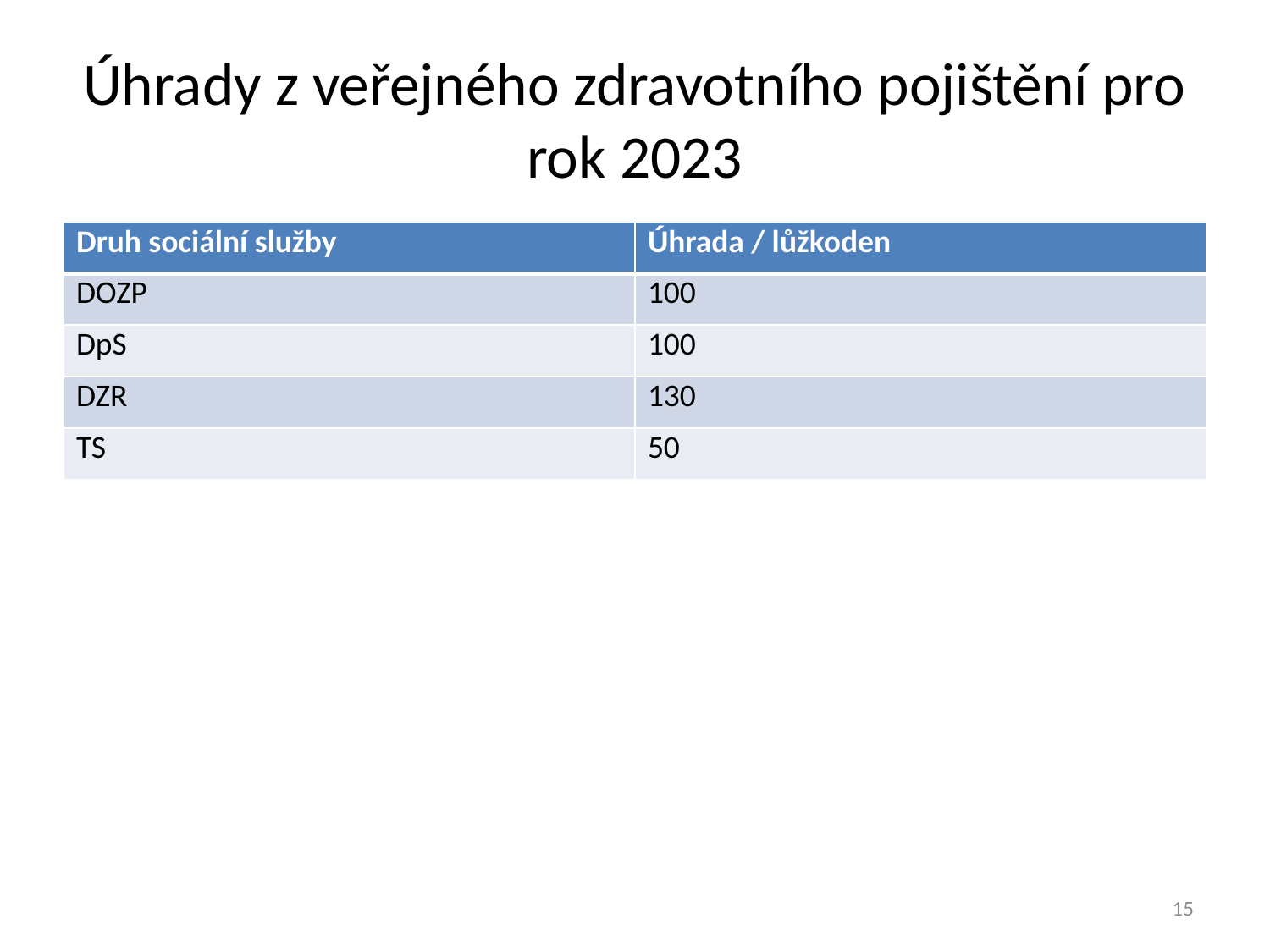

# Úhrady z veřejného zdravotního pojištění pro rok 2023
| Druh sociální služby | Úhrada / lůžkoden |
| --- | --- |
| DOZP | 100 |
| DpS | 100 |
| DZR | 130 |
| TS | 50 |
15